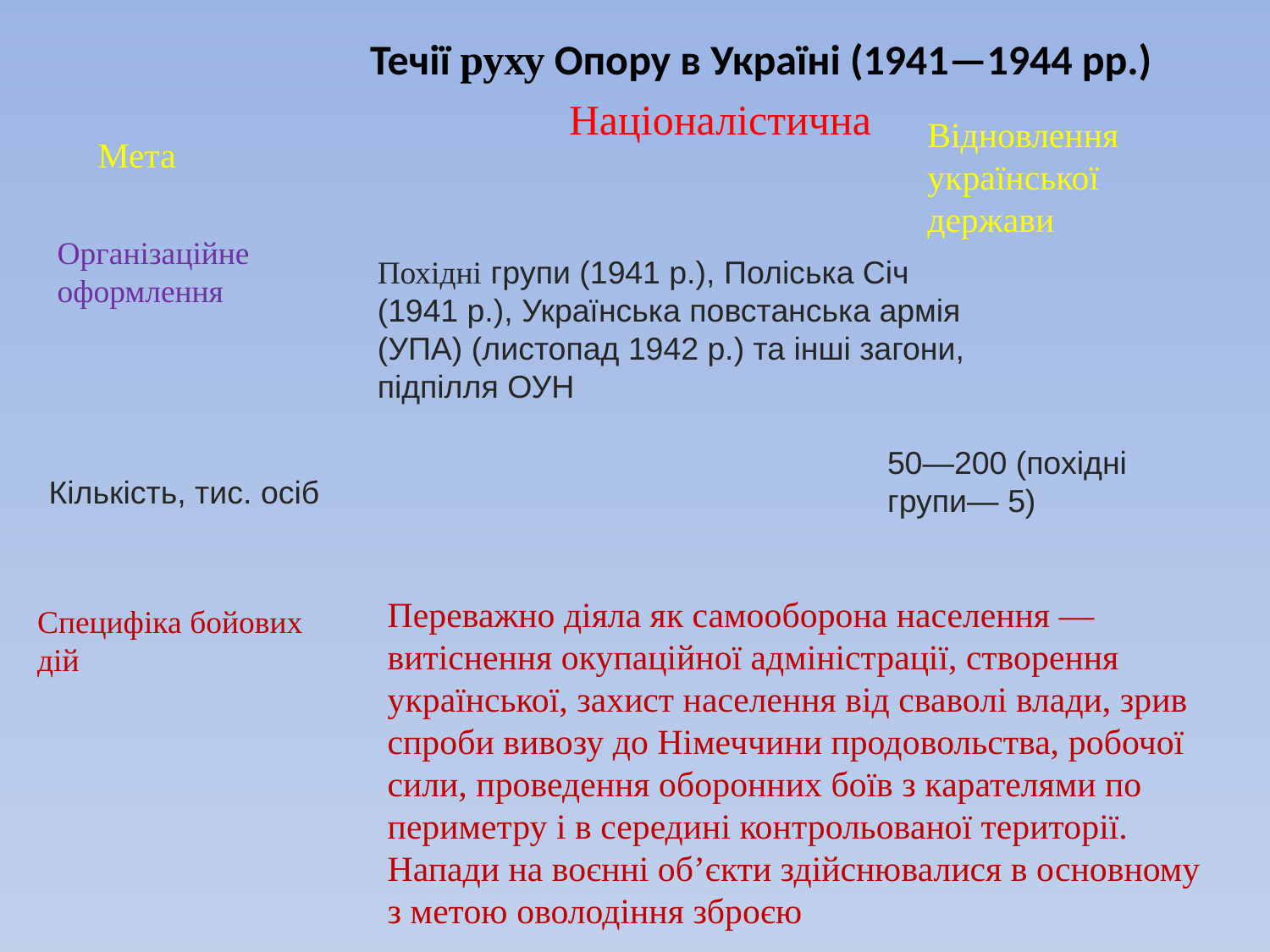

Течії руху Опору в Україні (1941—1944 рр.)
Націоналістична
Відновлення української держави
Мета
Організаційне оформлення
Похідні групи (1941 р.), Поліська Січ (1941 р.), Українська повстанська армія (УПА) (листопад 1942 р.) та інші загони, підпілля ОУН
50—200 (похідні групи— 5)
Кількість, тис. осіб
Переважно діяла як самооборона населення — витіснення окупаційної адміністрації, створення української, захист населення від сваволі влади, зрив спроби вивозу до Німеччини продовольства, робочої сили, проведення оборонних боїв з карателями по периметру і в середині контрольованої території. Напади на воєнні об’єкти здійснювалися в основному з метою оволодіння зброєю
Специфіка бойових дій